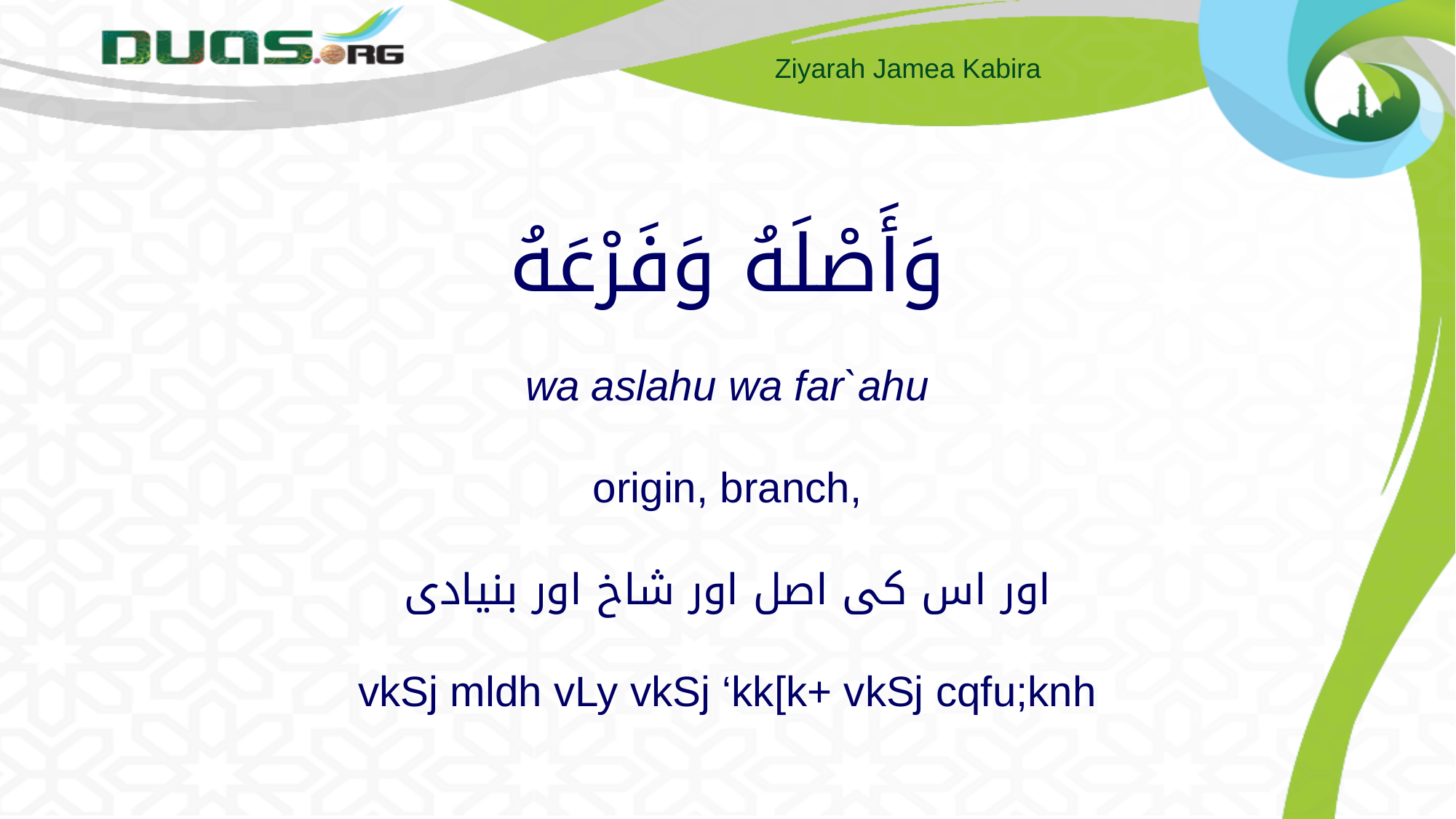

# وَأَصْلَهُ وَفَرْعَهُ wa aslahu wa far`ahu origin, branch, اور اس کی اصل اور شاخ اور بنیادی vkSj mldh vLy vkSj ‘kk[k+ vkSj cqfu;knh